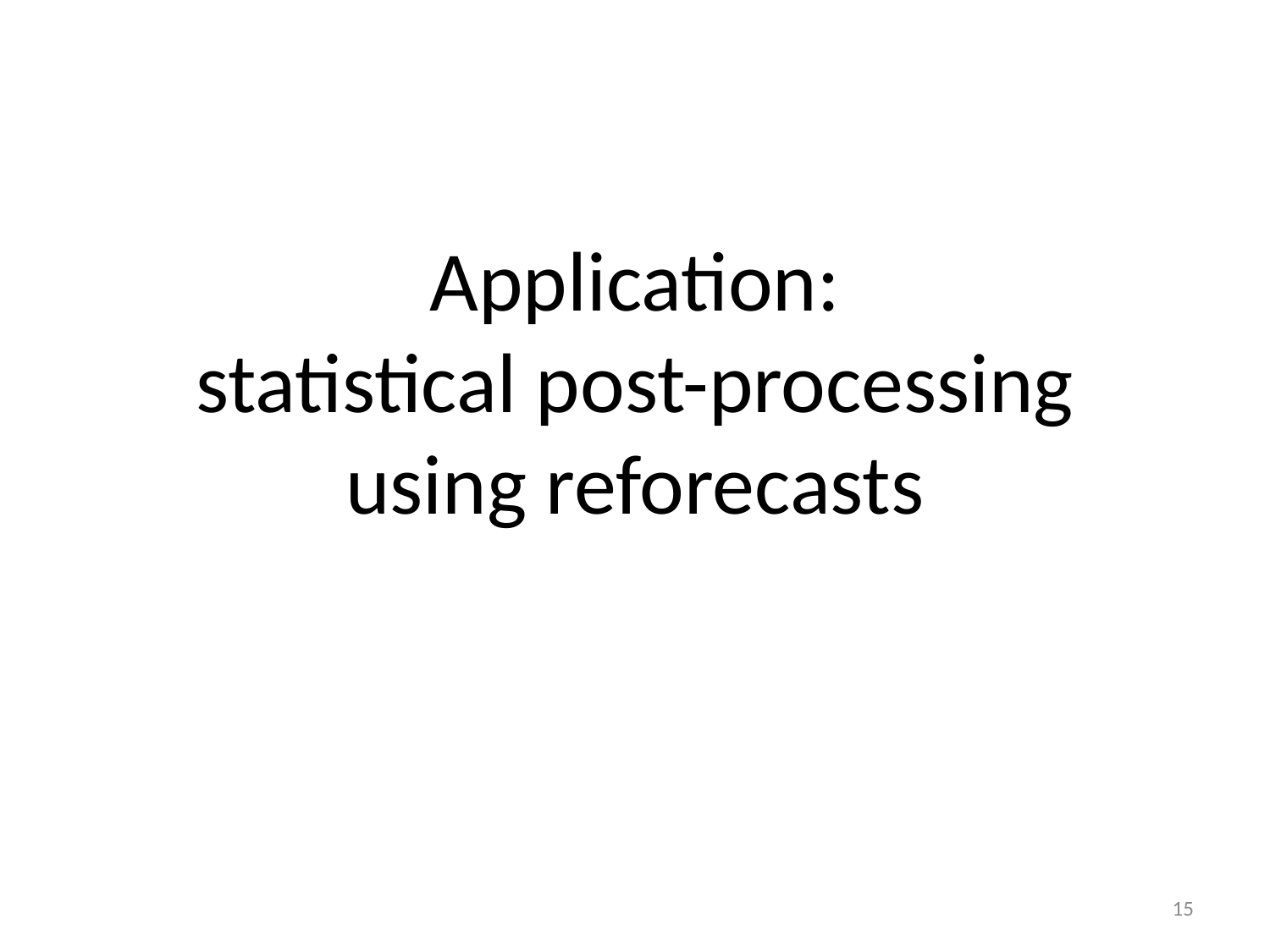

# Application: statistical post-processing using reforecasts
15